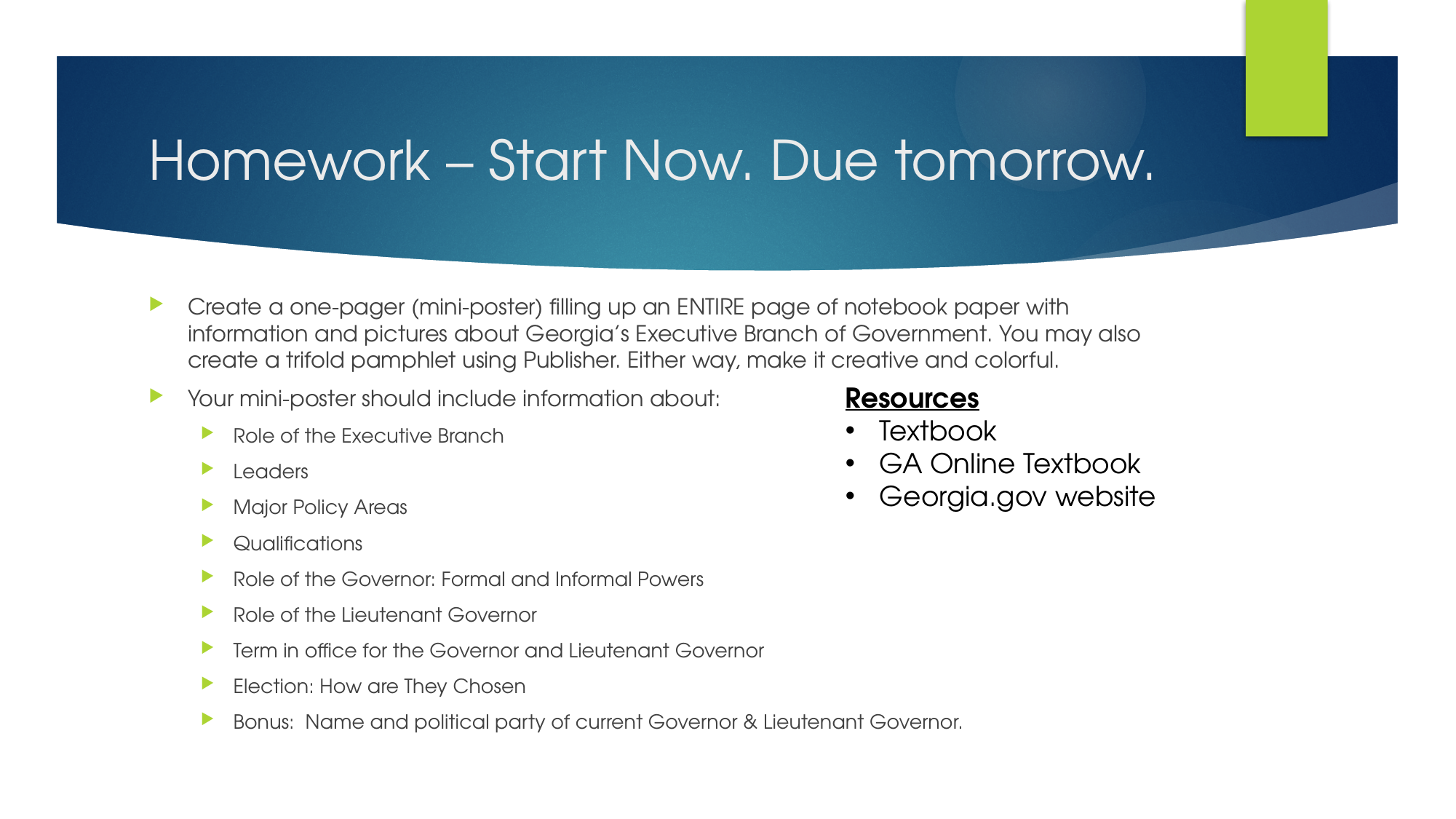

# Homework – Start Now. Due tomorrow.
Create a one-pager (mini-poster) filling up an ENTIRE page of notebook paper with information and pictures about Georgia’s Executive Branch of Government. You may also create a trifold pamphlet using Publisher. Either way, make it creative and colorful.
Your mini-poster should include information about:
Role of the Executive Branch
Leaders
Major Policy Areas
Qualifications
Role of the Governor: Formal and Informal Powers
Role of the Lieutenant Governor
Term in office for the Governor and Lieutenant Governor
Election: How are They Chosen
Bonus:  Name and political party of current Governor & Lieutenant Governor.
Resources
Textbook
GA Online Textbook
Georgia.gov website